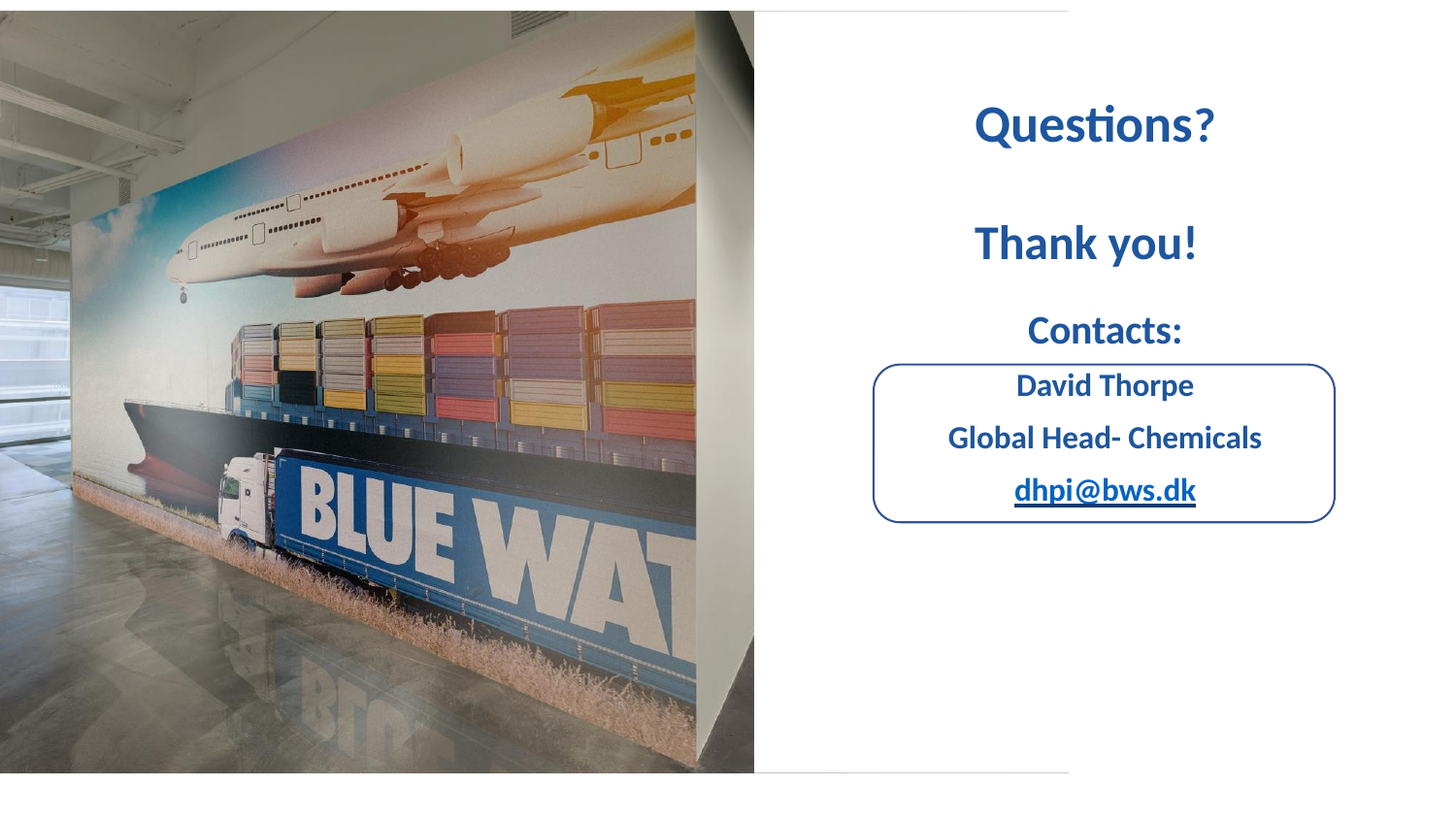

# Questions? Thank you!
Contacts:
David Thorpe
Global Head- Chemicals
dhpi@bws.dk